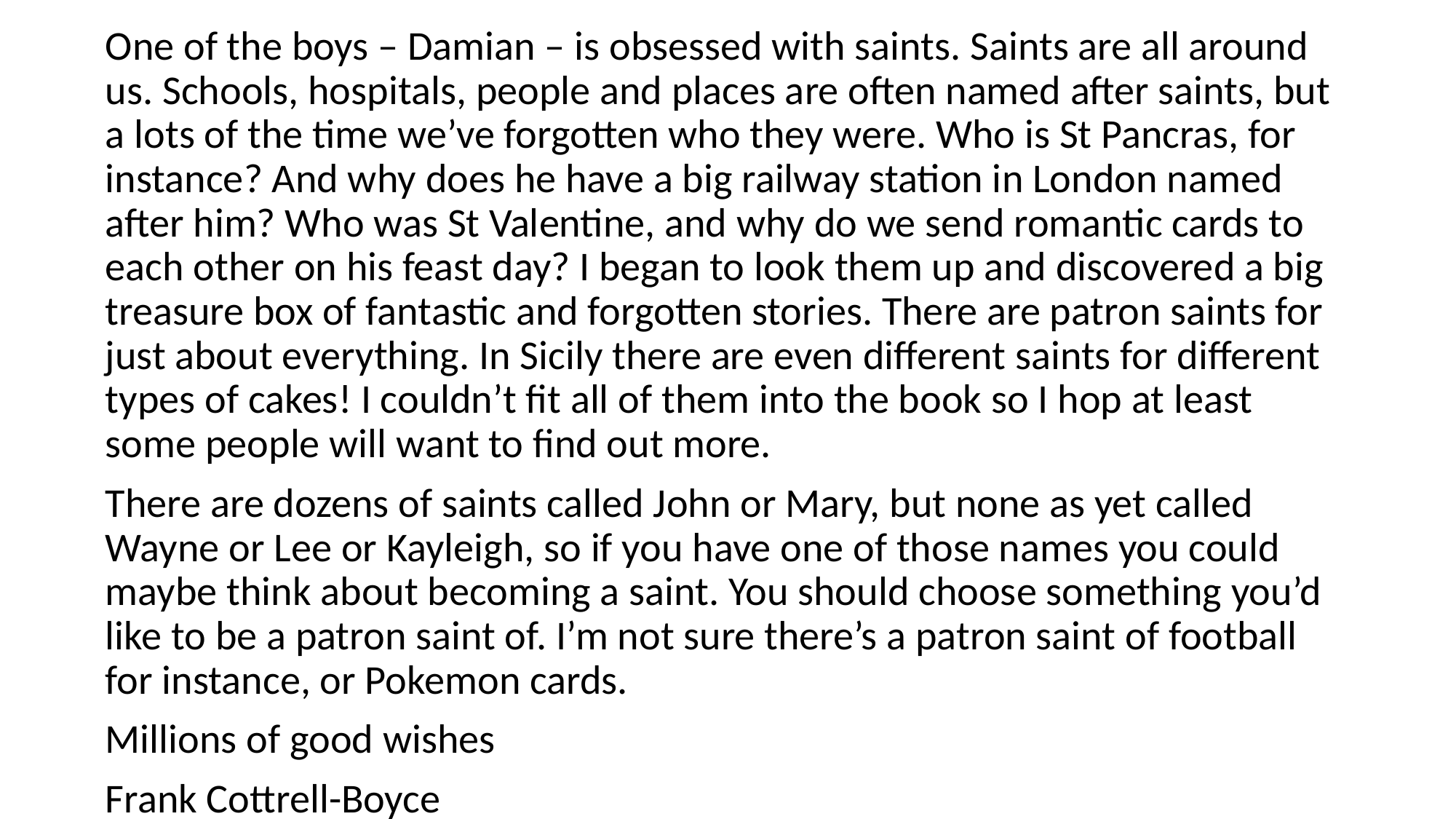

One of the boys – Damian – is obsessed with saints. Saints are all around us. Schools, hospitals, people and places are often named after saints, but a lots of the time we’ve forgotten who they were. Who is St Pancras, for instance? And why does he have a big railway station in London named after him? Who was St Valentine, and why do we send romantic cards to each other on his feast day? I began to look them up and discovered a big treasure box of fantastic and forgotten stories. There are patron saints for just about everything. In Sicily there are even different saints for different types of cakes! I couldn’t fit all of them into the book so I hop at least some people will want to find out more.
There are dozens of saints called John or Mary, but none as yet called Wayne or Lee or Kayleigh, so if you have one of those names you could maybe think about becoming a saint. You should choose something you’d like to be a patron saint of. I’m not sure there’s a patron saint of football for instance, or Pokemon cards.
Millions of good wishes
Frank Cottrell-Boyce